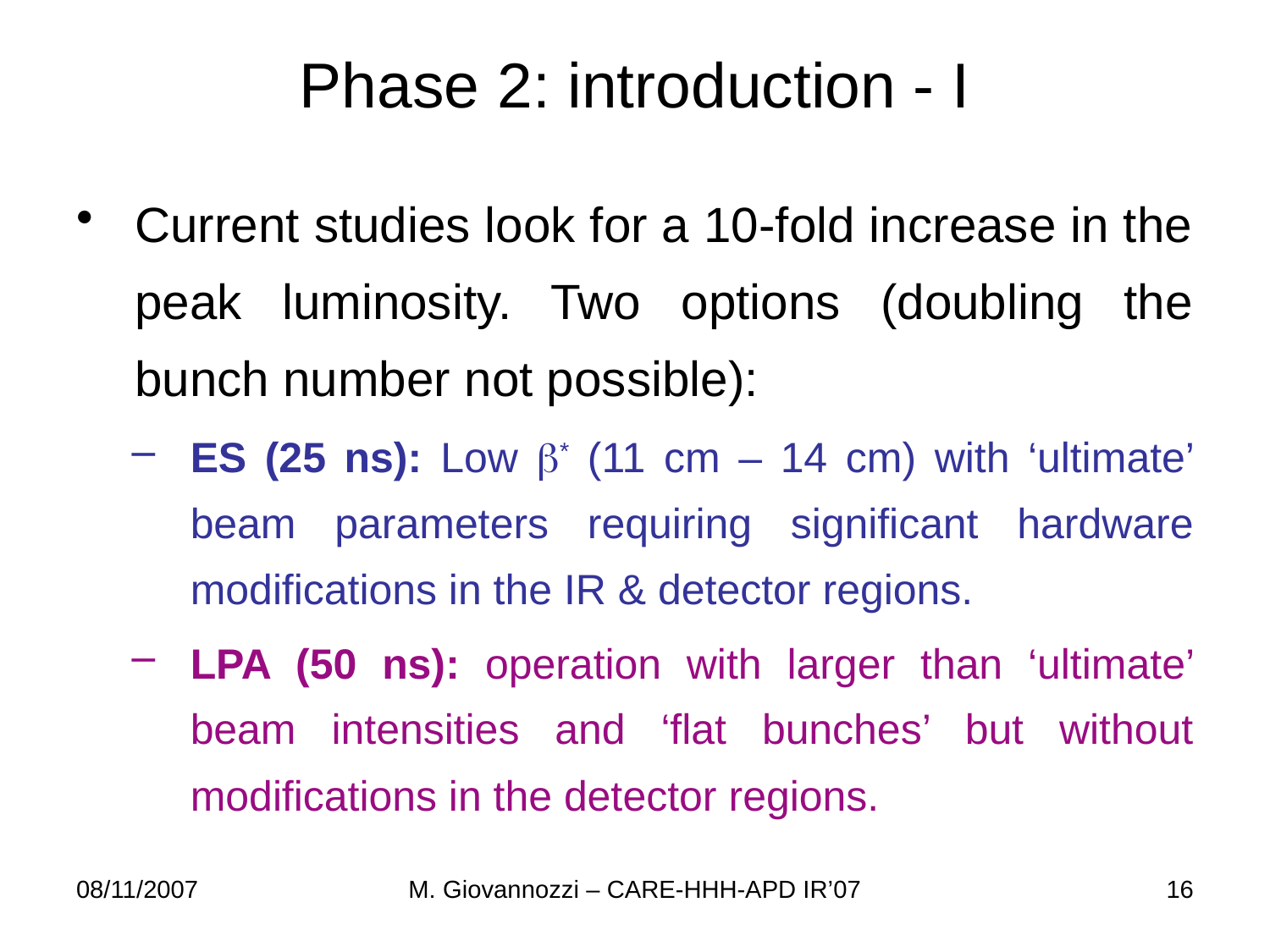

# Phase 2: introduction - I
Current studies look for a 10-fold increase in the peak luminosity. Two options (doubling the bunch number not possible):
ES (25 ns): Low β* (11 cm – 14 cm) with ‘ultimate’ beam parameters requiring significant hardware modifications in the IR & detector regions.
LPA (50 ns): operation with larger than ‘ultimate’ beam intensities and ‘flat bunches’ but without modifications in the detector regions.
08/11/2007

M. Giovannozzi – CARE-HHH-APD IR’07
16